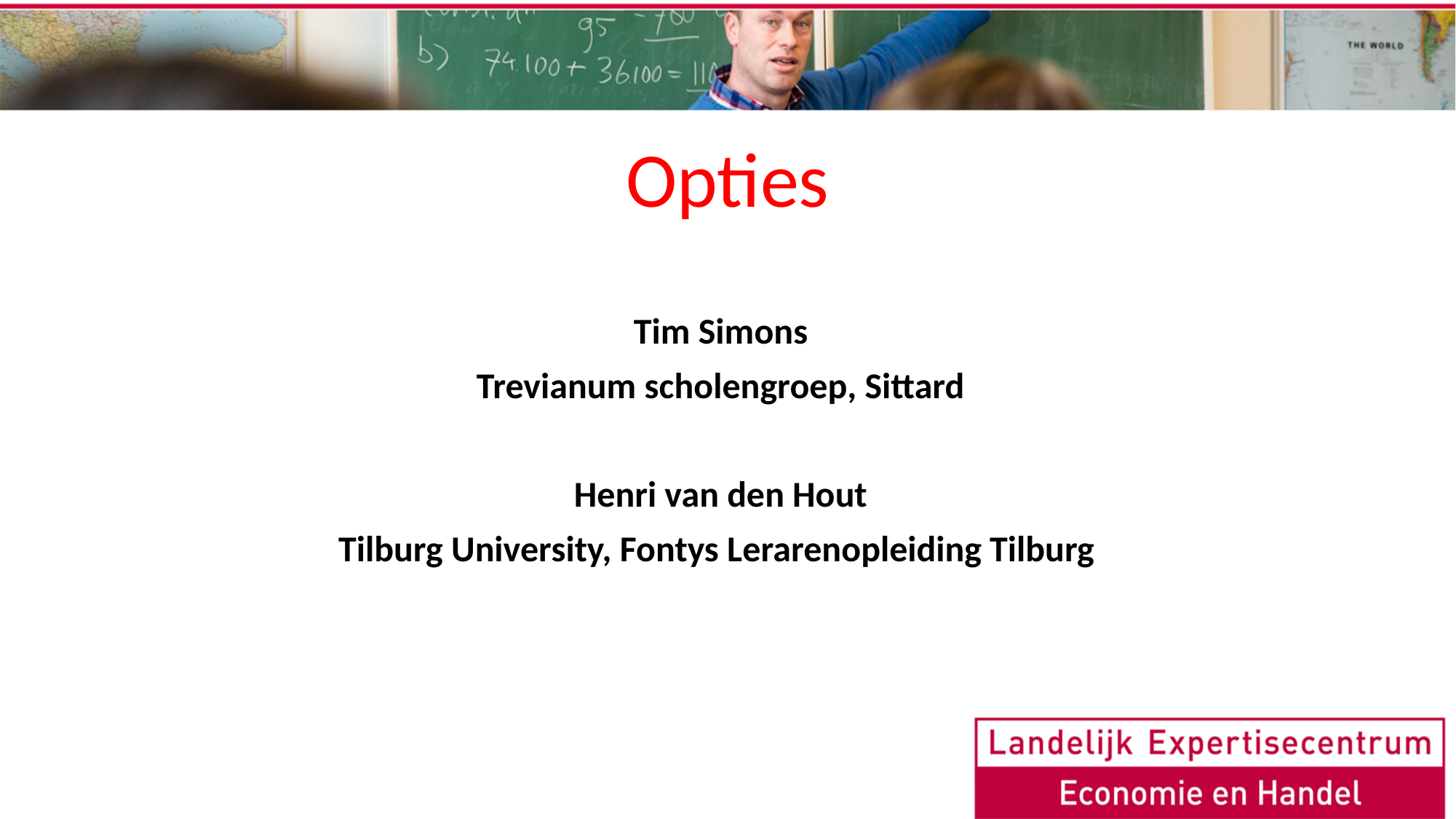

# Opties

Tim Simons
Trevianum scholengroep, Sittard

Henri van den Hout
Tilburg University, Fontys Lerarenopleiding Tilburg